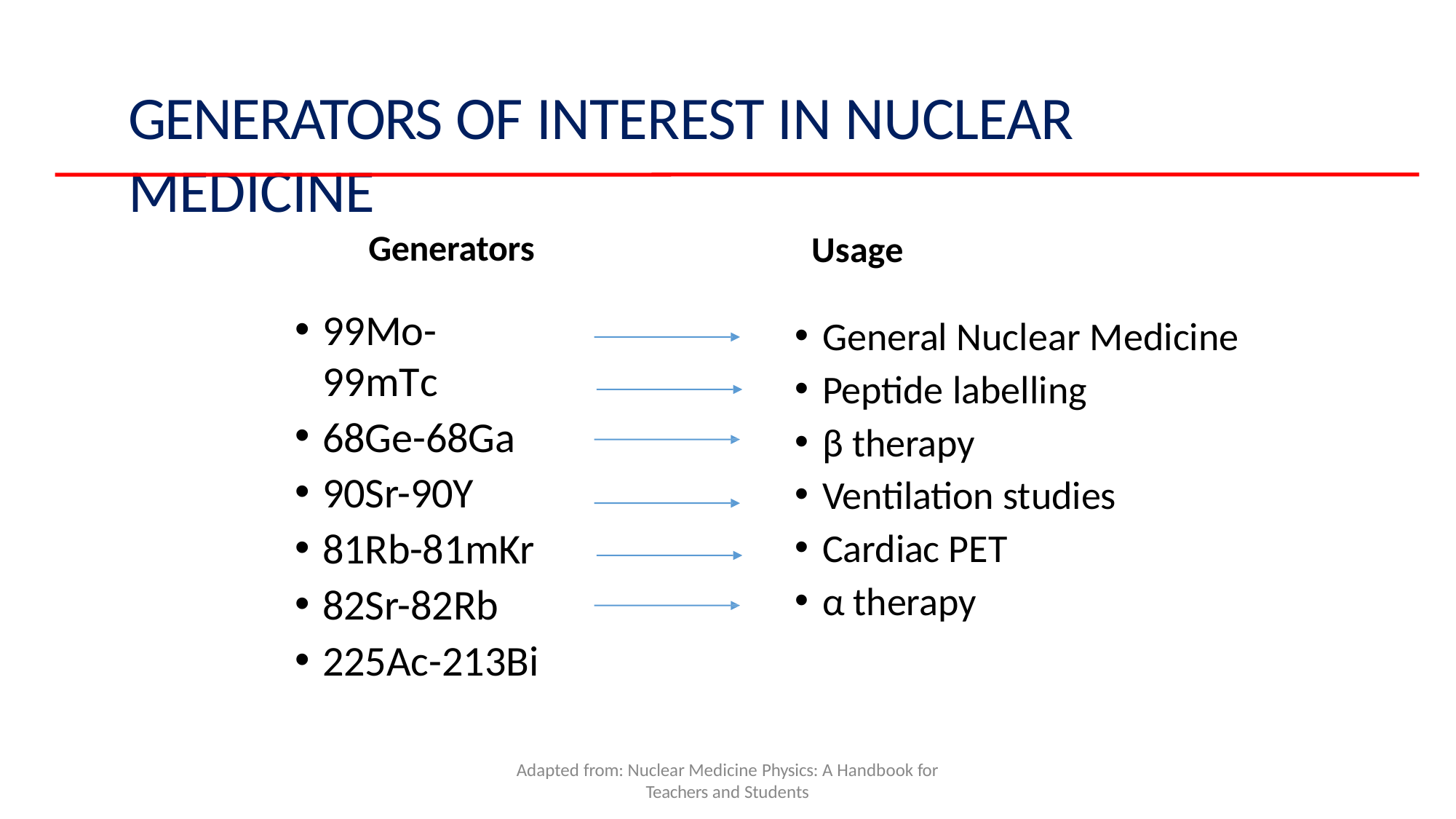

# GENERATORS OF INTEREST IN NUCLEAR MEDICINE

Generators

99Mo-99mTc
68Ge-68Ga
90Sr-90Y
81Rb-81mKr
82Sr-82Rb
225Ac-213Bi
Usage
General Nuclear Medicine
Peptide labelling
β therapy
Ventilation studies
Cardiac PET
α therapy

Adapted from: Nuclear Medicine Physics: A Handbook for
Teachers and Students